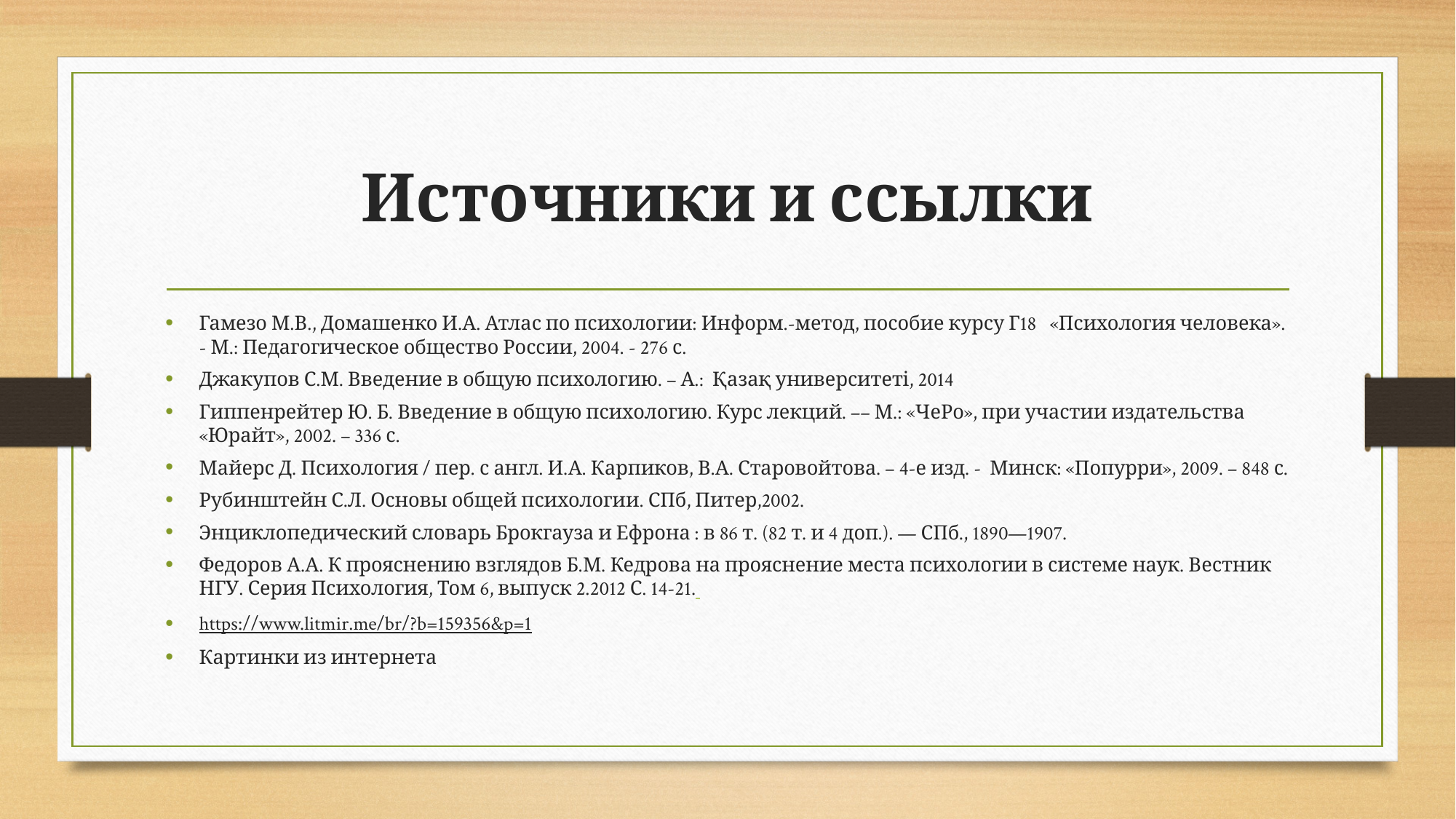

# Источники и ссылки
Гамезо М.В., Домашенко И.А. Атлас по психологии: Информ.-метод, пособие курсу Г18   «Психология человека». - М.: Педагогическое общество России, 2004. - 276 с.
Джакупов С.М. Введение в общую психологию. – А.:  Қазақ университеті, 2014
Гиппенрейтер Ю. Б. Введение в общую психологию. Курс лекций. –– М.: «ЧеРо», при участии издательства «Юрайт», 2002. – 336 с.
Майерс Д. Психология / пер. с англ. И.А. Карпиков, В.А. Старовойтова. – 4-е изд. -  Минск: «Попурри», 2009. – 848 с.
Рубинштейн С.Л. Основы общей психологии. СПб, Питер,2002.
Энциклопедический словарь Брокгауза и Ефрона : в 86 т. (82 т. и 4 доп.). — СПб., 1890—1907.
Федоров А.А. К прояснению взглядов Б.М. Кедрова на прояснение места психологии в системе наук. Вестник НГУ. Серия Психология, Том 6, выпуск 2.2012 С. 14-21.
https://www.litmir.me/br/?b=159356&p=1
Картинки из интернета